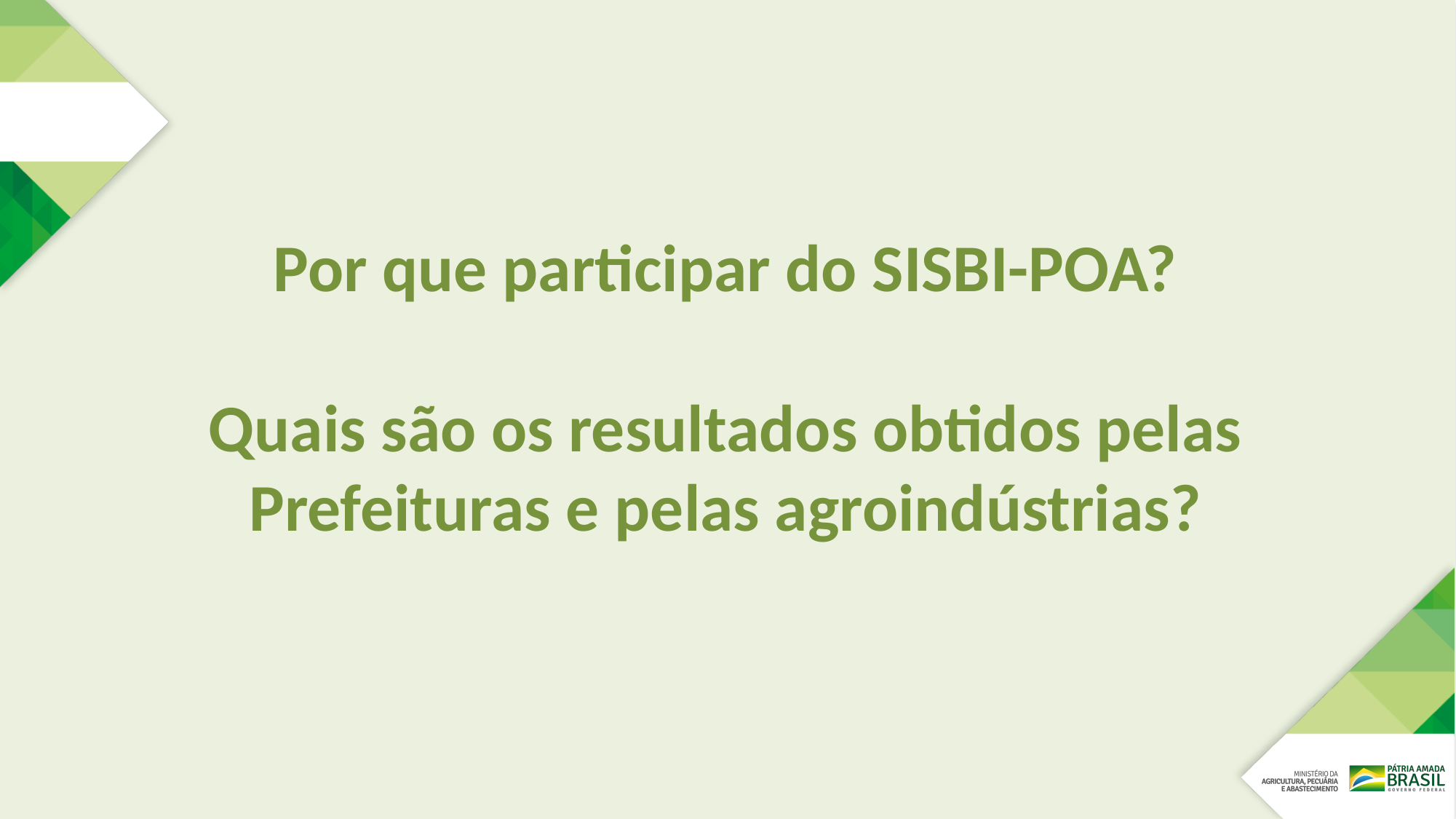

# Por que participar do SISBI-POA? Quais são os resultados obtidos pelas Prefeituras e pelas agroindústrias?